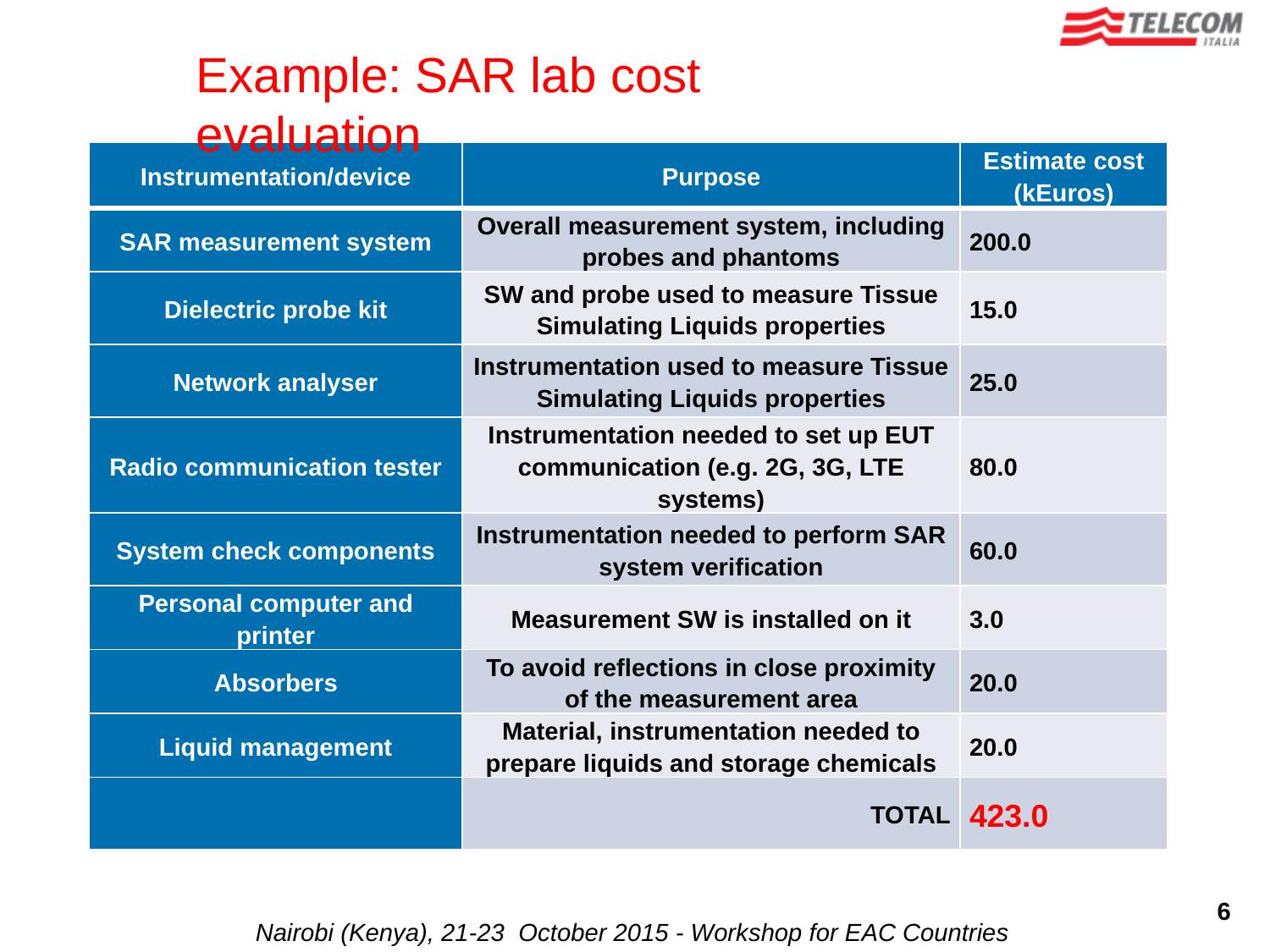

Example: SAR lab cost evaluation
| Instrumentation/device | Purpose | Estimate cost (kEuros) |
| --- | --- | --- |
| SAR measurement system | Overall measurement system, including probes and phantoms | 200.0 |
| Dielectric probe kit | SW and probe used to measure Tissue Simulating Liquids properties | 15.0 |
| Network analyser | Instrumentation used to measure Tissue Simulating Liquids properties | 25.0 |
| Radio communication tester | Instrumentation needed to set up EUT communication (e.g. 2G, 3G, LTE systems) | 80.0 |
| System check components | Instrumentation needed to perform SAR system verification | 60.0 |
| Personal computer and printer | Measurement SW is installed on it | 3.0 |
| Absorbers | To avoid reflections in close proximity of the measurement area | 20.0 |
| Liquid management | Material, instrumentation needed to prepare liquids and storage chemicals | 20.0 |
|  | TOTAL | 423.0 |
6